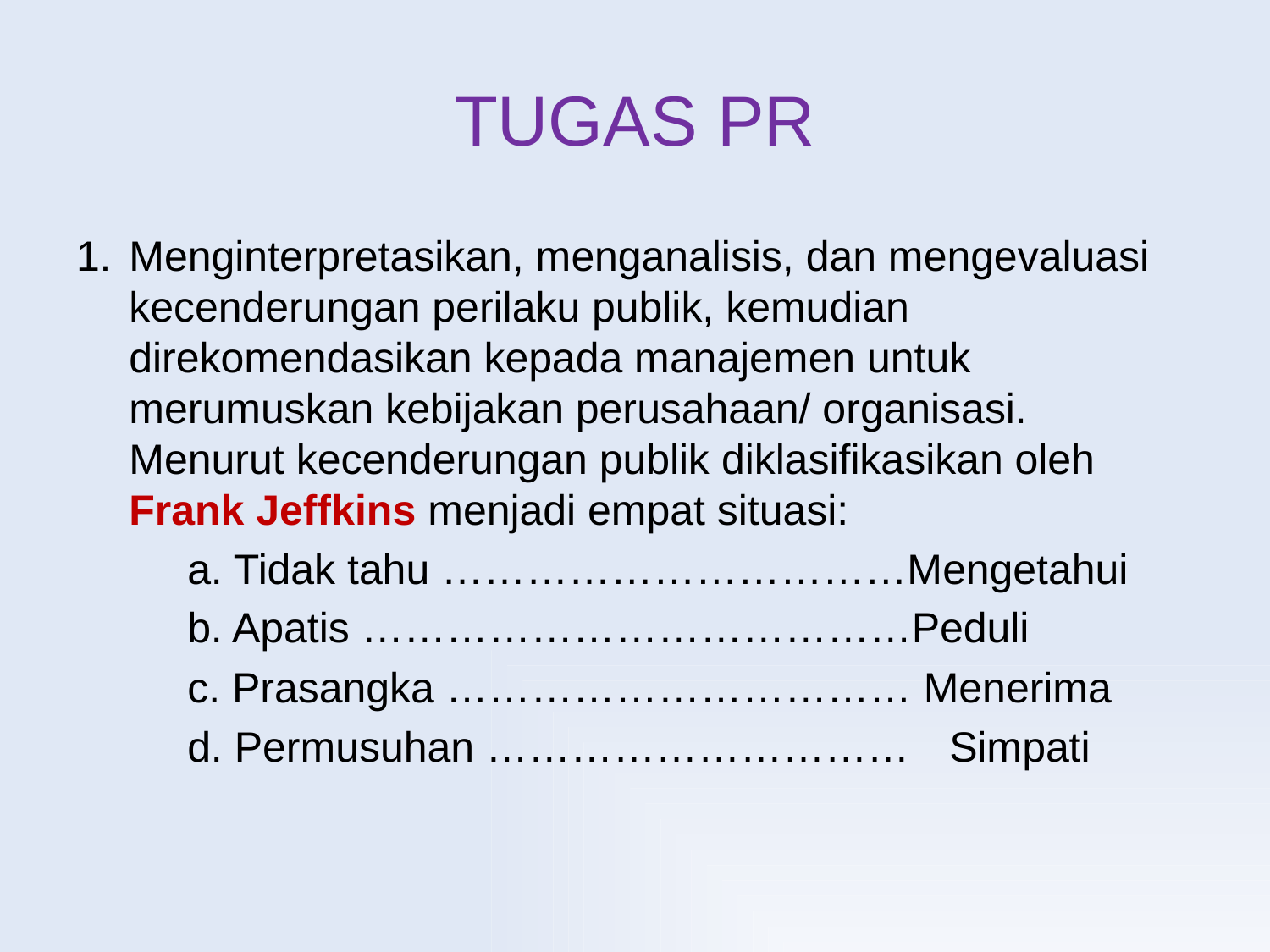

# TUGAS PR
Menginterpretasikan, menganalisis, dan mengevaluasi kecenderungan perilaku publik, kemudian direkomendasikan kepada manajemen untuk merumuskan kebijakan perusahaan/ organisasi. Menurut kecenderungan publik diklasifikasikan oleh Frank Jeffkins menjadi empat situasi:
	a. Tidak tahu ……………………………Mengetahui
	b. Apatis …………………………………Peduli
	c. Prasangka …………………………… Menerima
	d. Permusuhan …………………………	Simpati